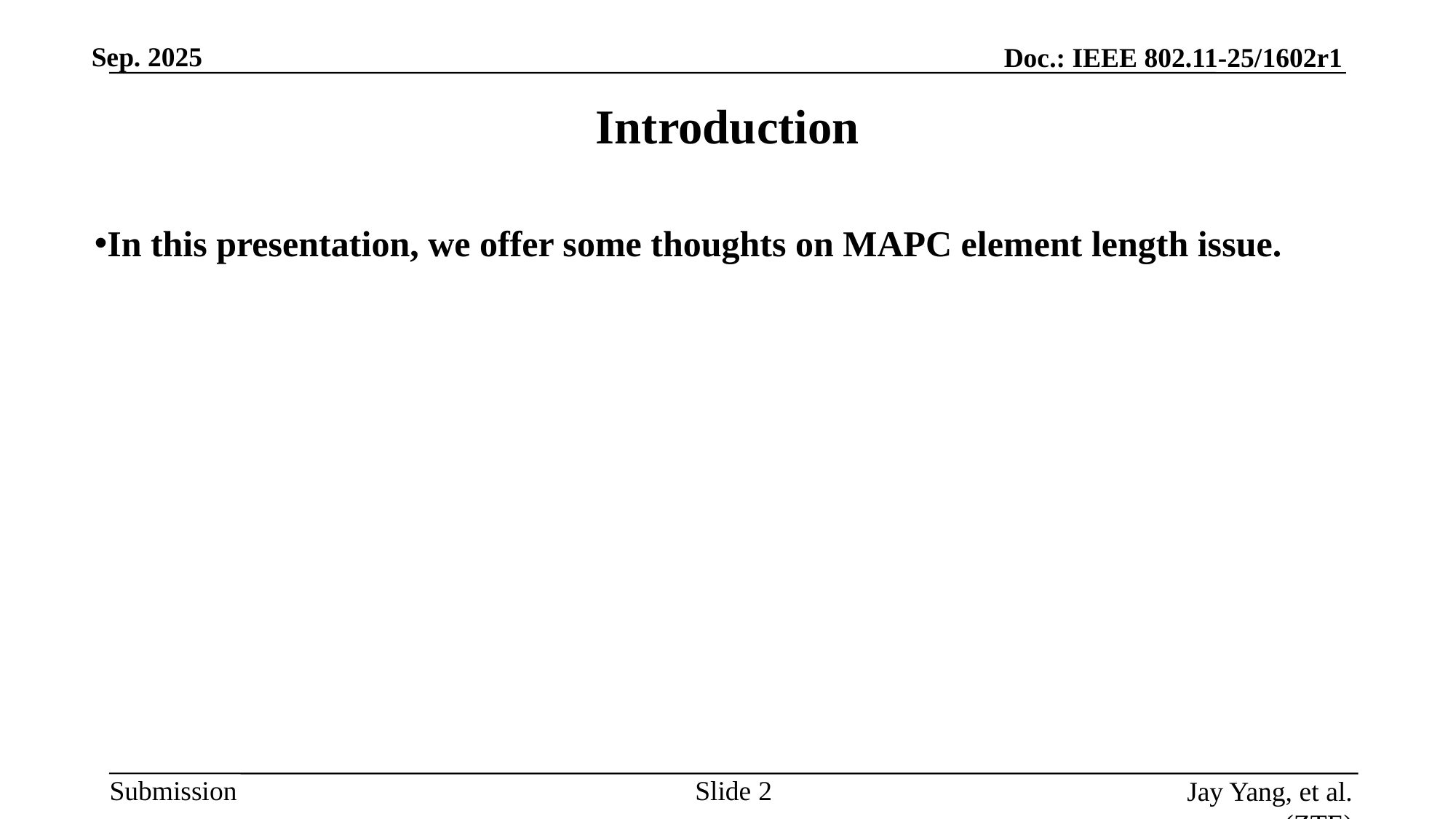

# Introduction

In this presentation, we offer some thoughts on MAPC element length issue.
Slide 2
Jay Yang, et al. (ZTE)